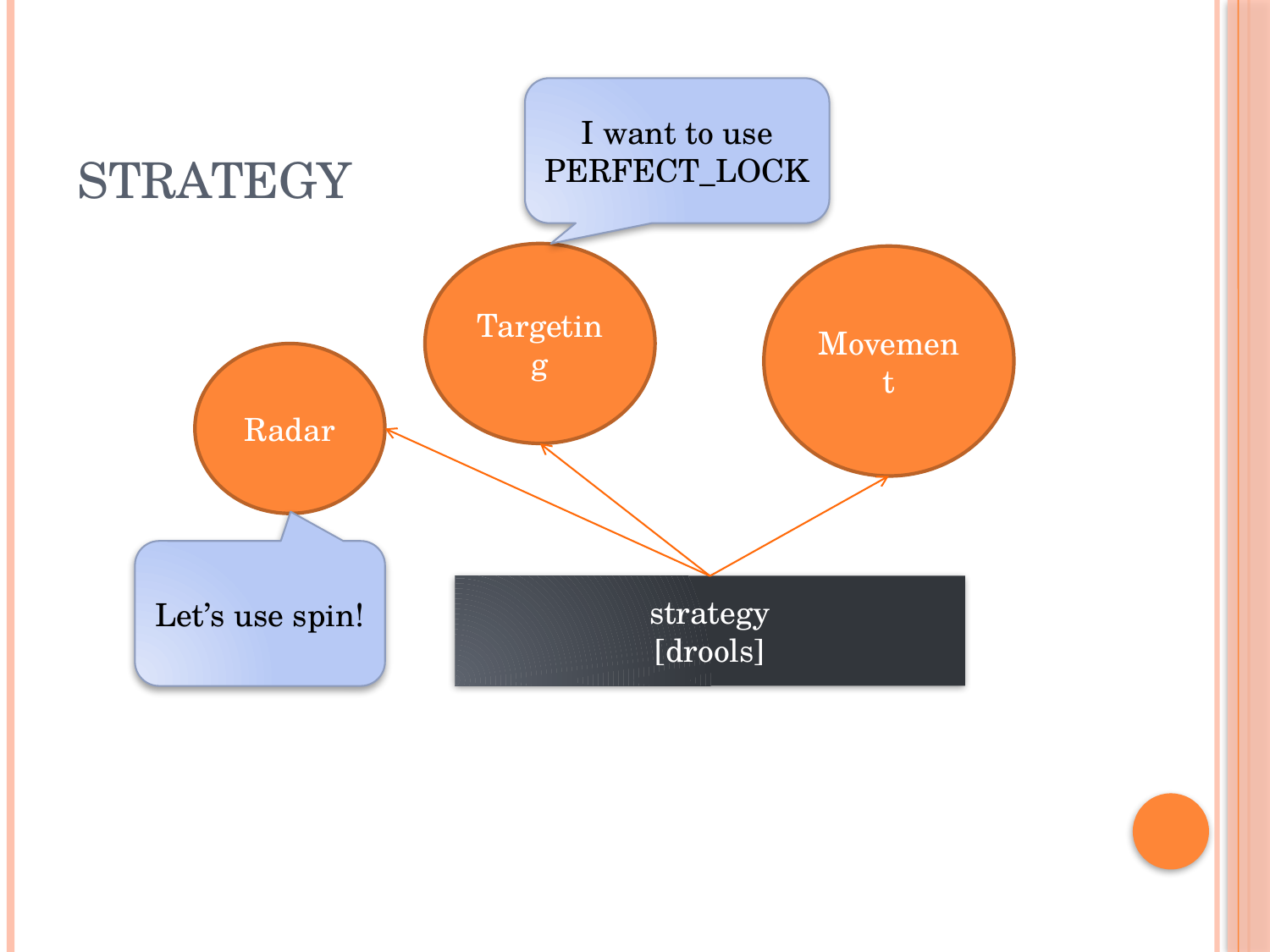

# strategy
I want to use PERFECT_LOCK
Targeting
Movement
Radar
Let’s use spin!
strategy
[drools]